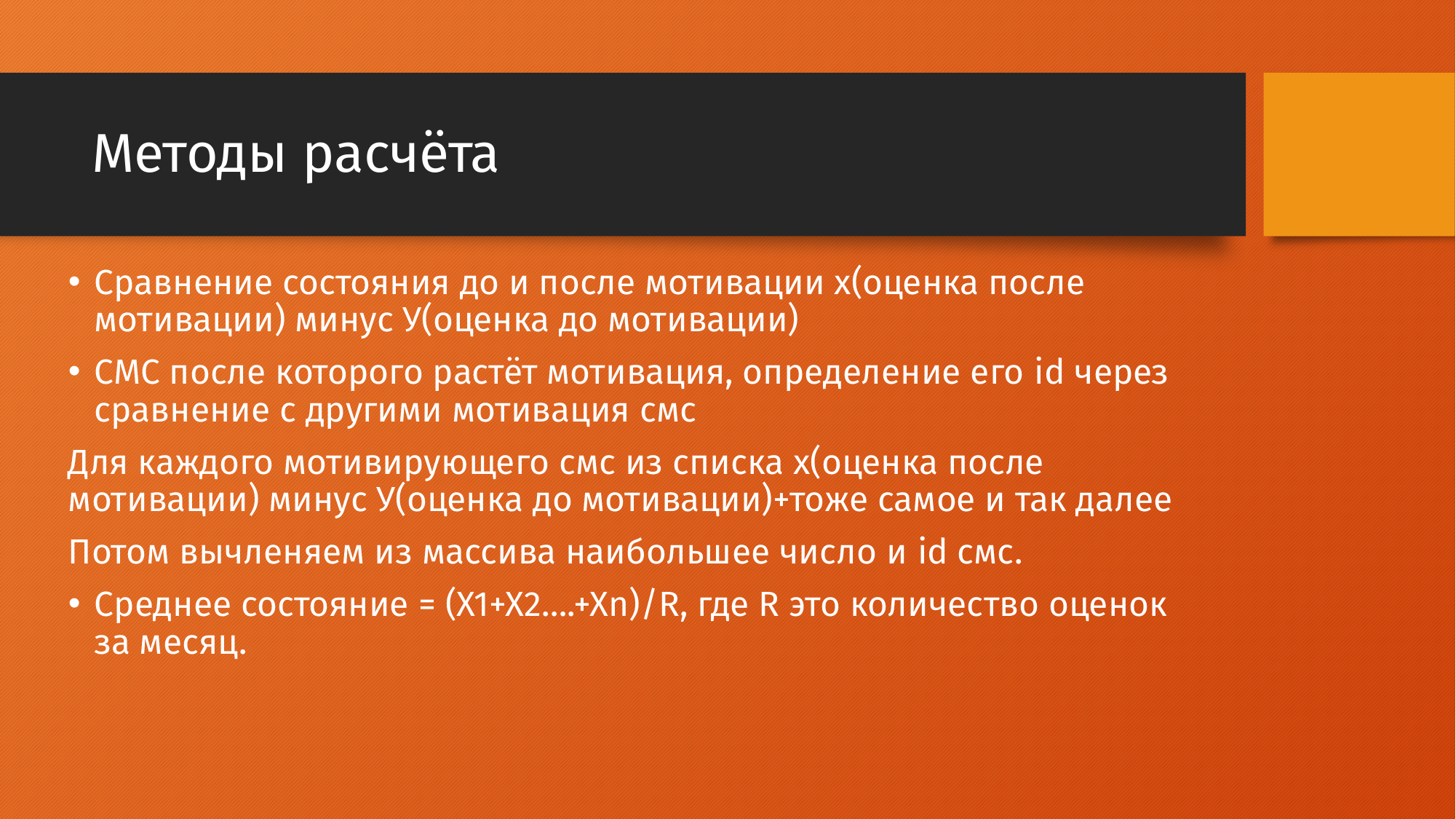

# Методы расчёта
Сравнение состояния до и после мотивации х(оценка после мотивации) минус У(оценка до мотивации)
СМС после которого растёт мотивация, определение его id через сравнение с другими мотивация смс
Для каждого мотивирующего смс из списка х(оценка после мотивации) минус У(оценка до мотивации)+тоже самое и так далее
Потом вычленяем из массива наибольшее число и id смс.
Среднее состояние = (X1+X2….+Xn)/R, где R это количество оценок за месяц.